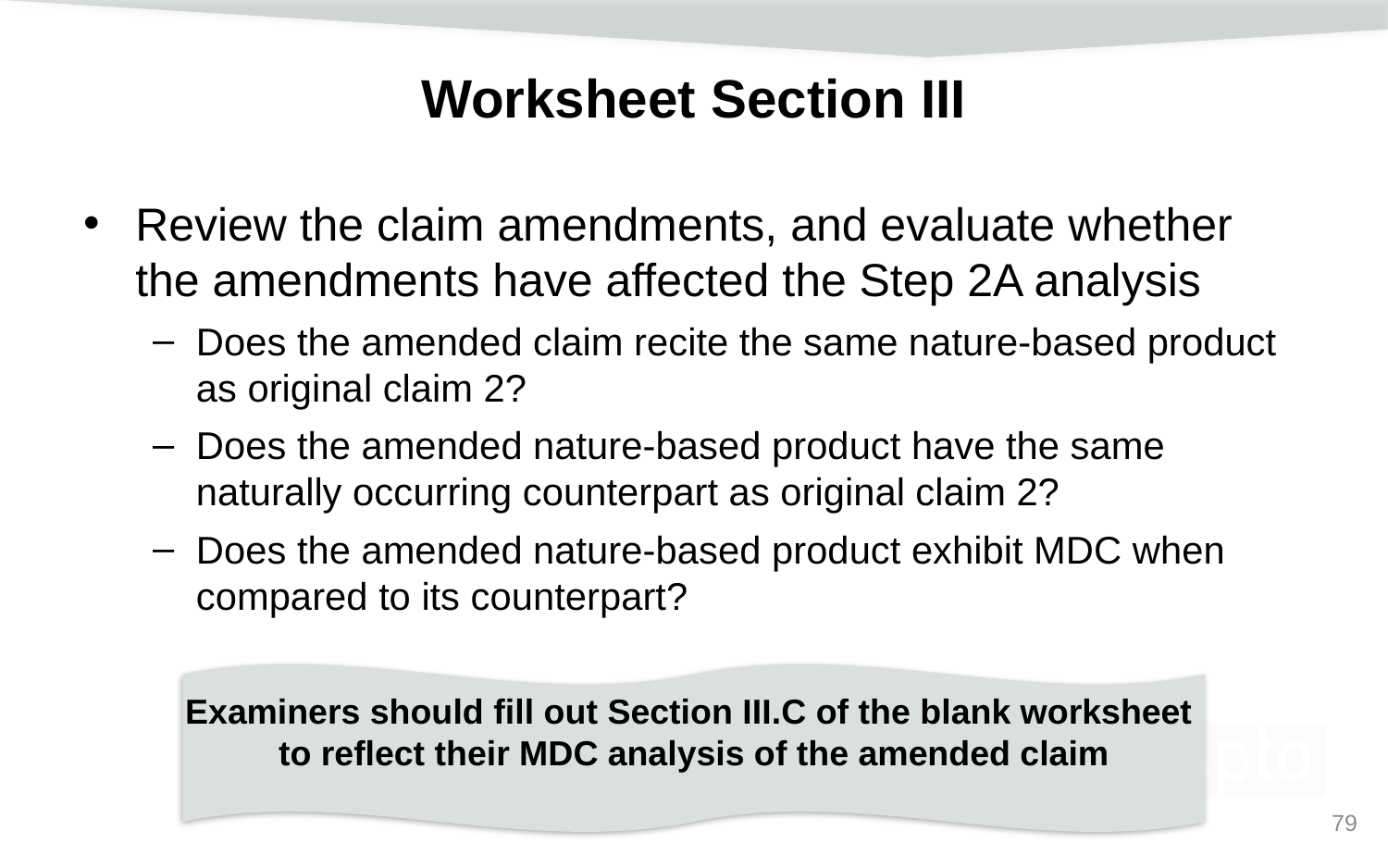

# Worksheet Section III
Review the claim amendments, and evaluate whether the amendments have affected the Step 2A analysis
Does the amended claim recite the same nature-based product as original claim 2?
Does the amended nature-based product have the same naturally occurring counterpart as original claim 2?
Does the amended nature-based product exhibit MDC when compared to its counterpart?

Examiners should fill out Section III.C of the blank worksheet
to reflect their MDC analysis of the amended claim

79